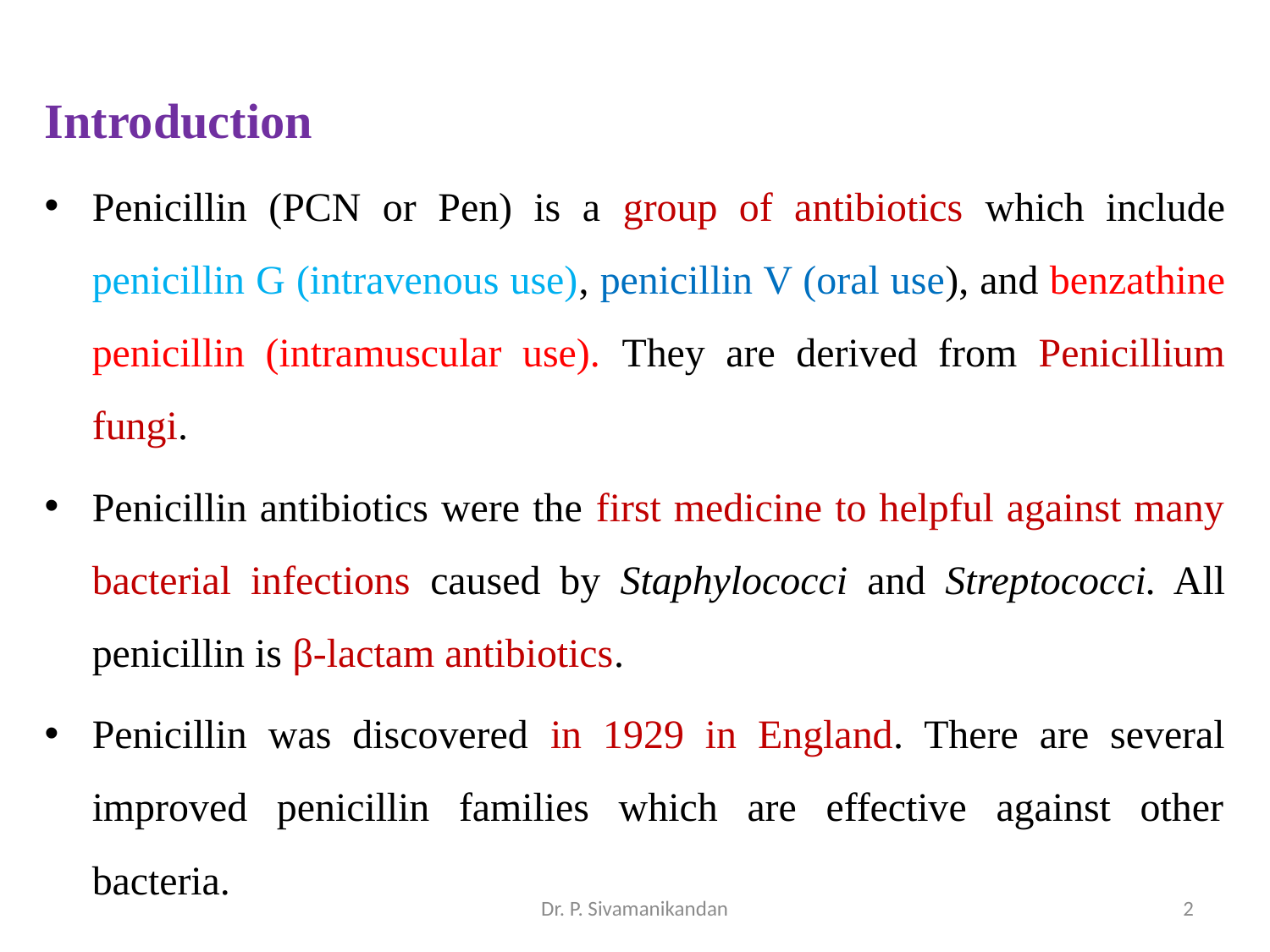

Introduction
Penicillin (PCN or Pen) is a group of antibiotics which include penicillin G (intravenous use), penicillin V (oral use), and benzathine penicillin (intramuscular use). They are derived from Penicillium fungi.
Penicillin antibiotics were the first medicine to helpful against many bacterial infections caused by Staphylococci and Streptococci. All penicillin is β-lactam antibiotics.
Penicillin was discovered in 1929 in England. There are several improved penicillin families which are effective against other bacteria.

Dr. P. Sivamanikandan
2